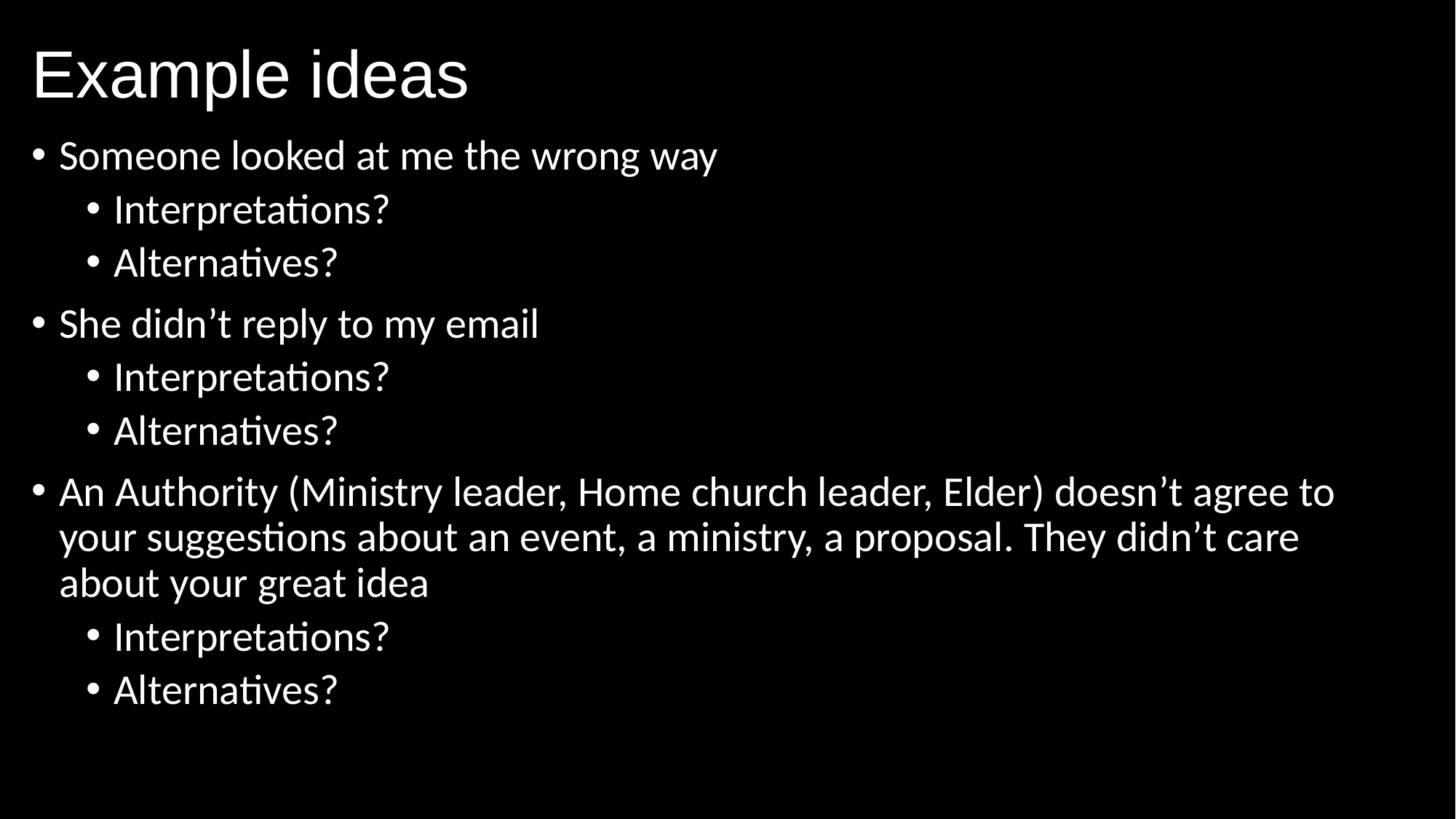

# Example ideas
Someone looked at me the wrong way
Interpretations?
Alternatives?
She didn’t reply to my email
Interpretations?
Alternatives?
An Authority (Ministry leader, Home church leader, Elder) doesn’t agree to your suggestions about an event, a ministry, a proposal. They didn’t care about your great idea
Interpretations?
Alternatives?